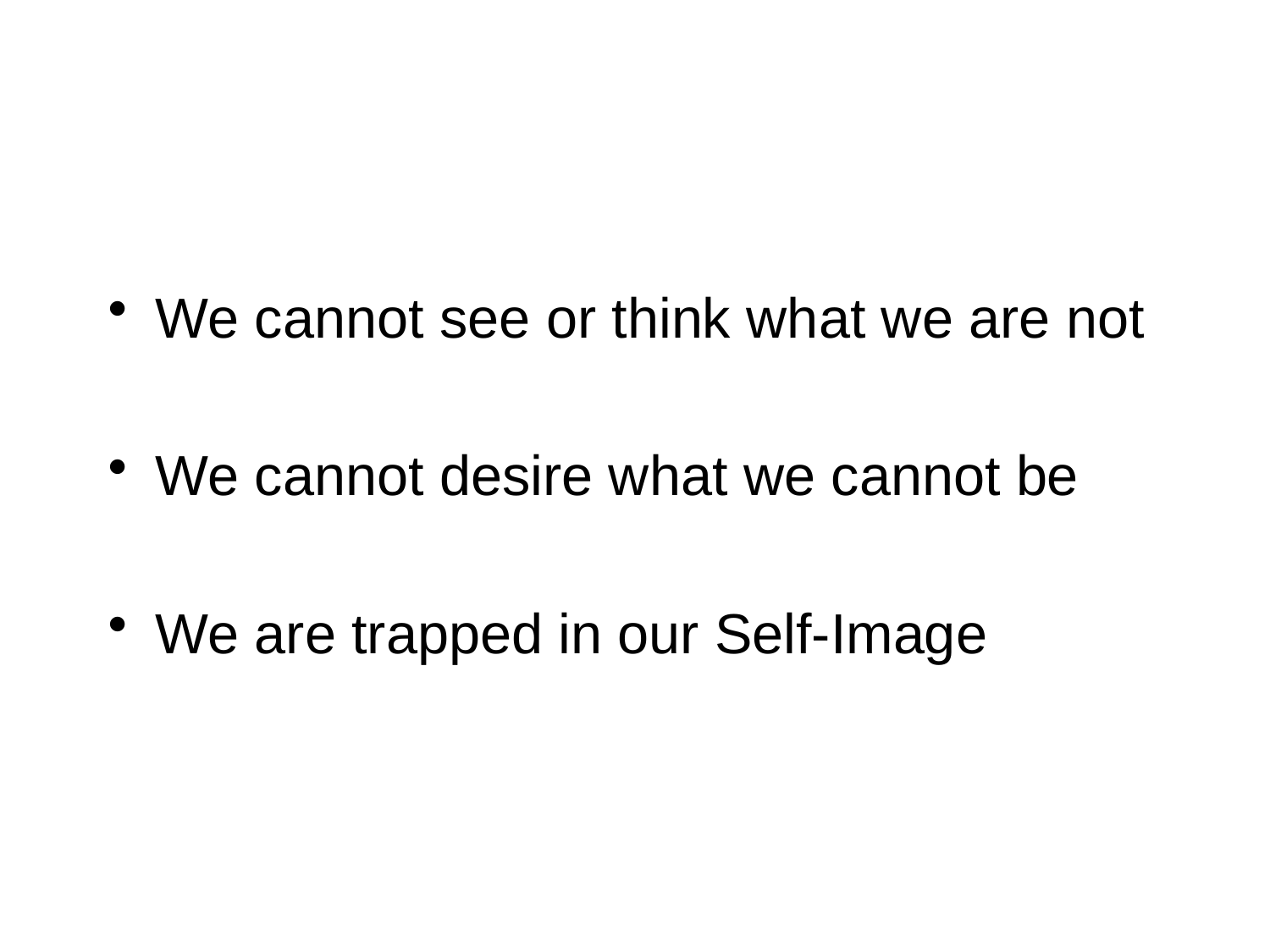

#
We cannot see or think what we are not

We cannot desire what we cannot be

We are trapped in our Self-Image